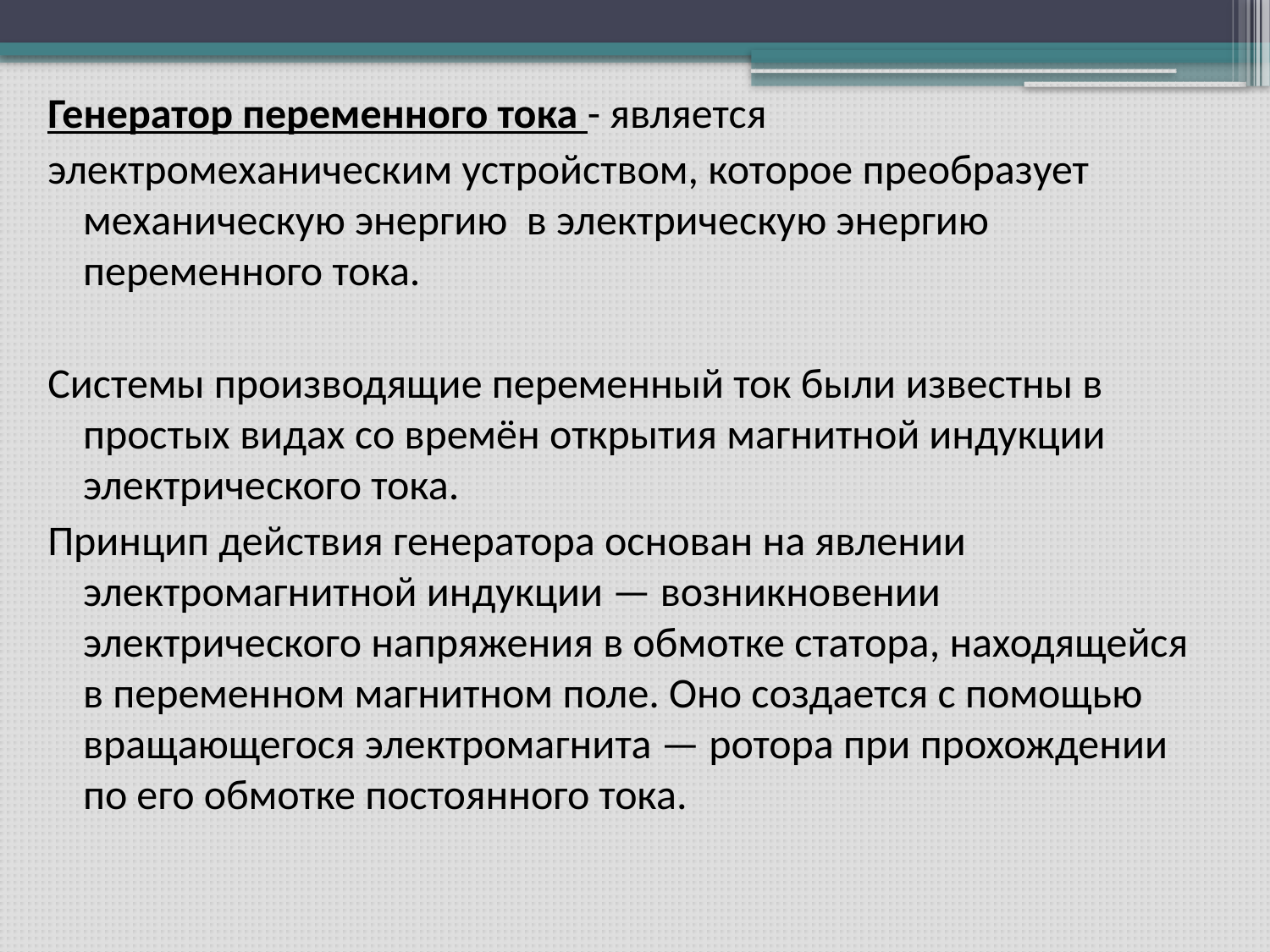

Генератор переменного тока - является
электромеханическим устройством, которое преобразует механическую энергию  в электрическую энергию переменного тока.

Системы производящие переменный ток были известны в простых видах со времён открытия магнитной индукции электрического тока.
Принцип действия генератора основан на явлении электромагнитной индукции — возникновении электрического напряжения в обмотке статора, находящейся в переменном магнитном поле. Оно создается с помощью вращающегося электромагнита — ротора при прохождении по его обмотке постоянного тока.